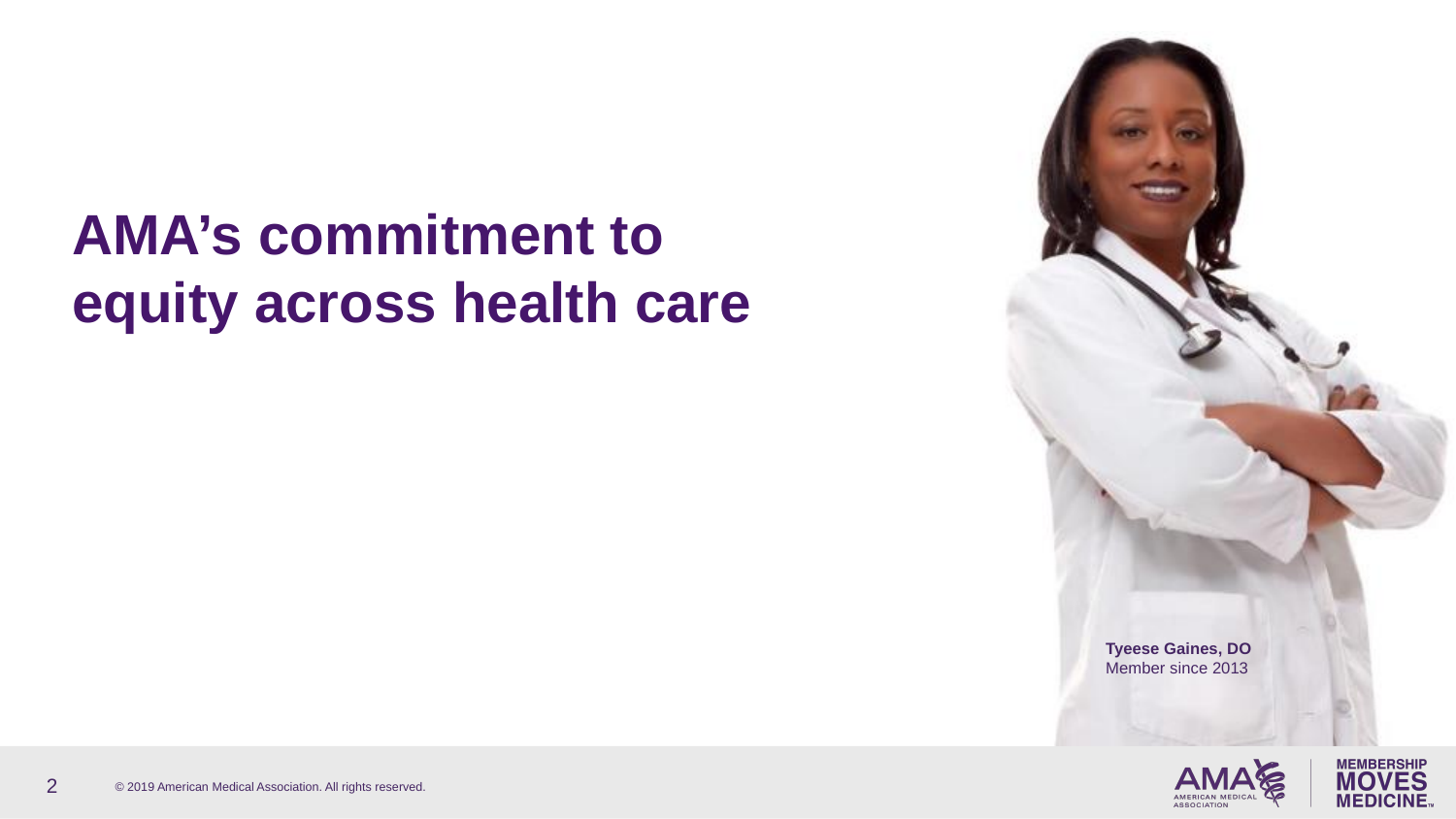

# AMA’s commitment to equity across health care
2